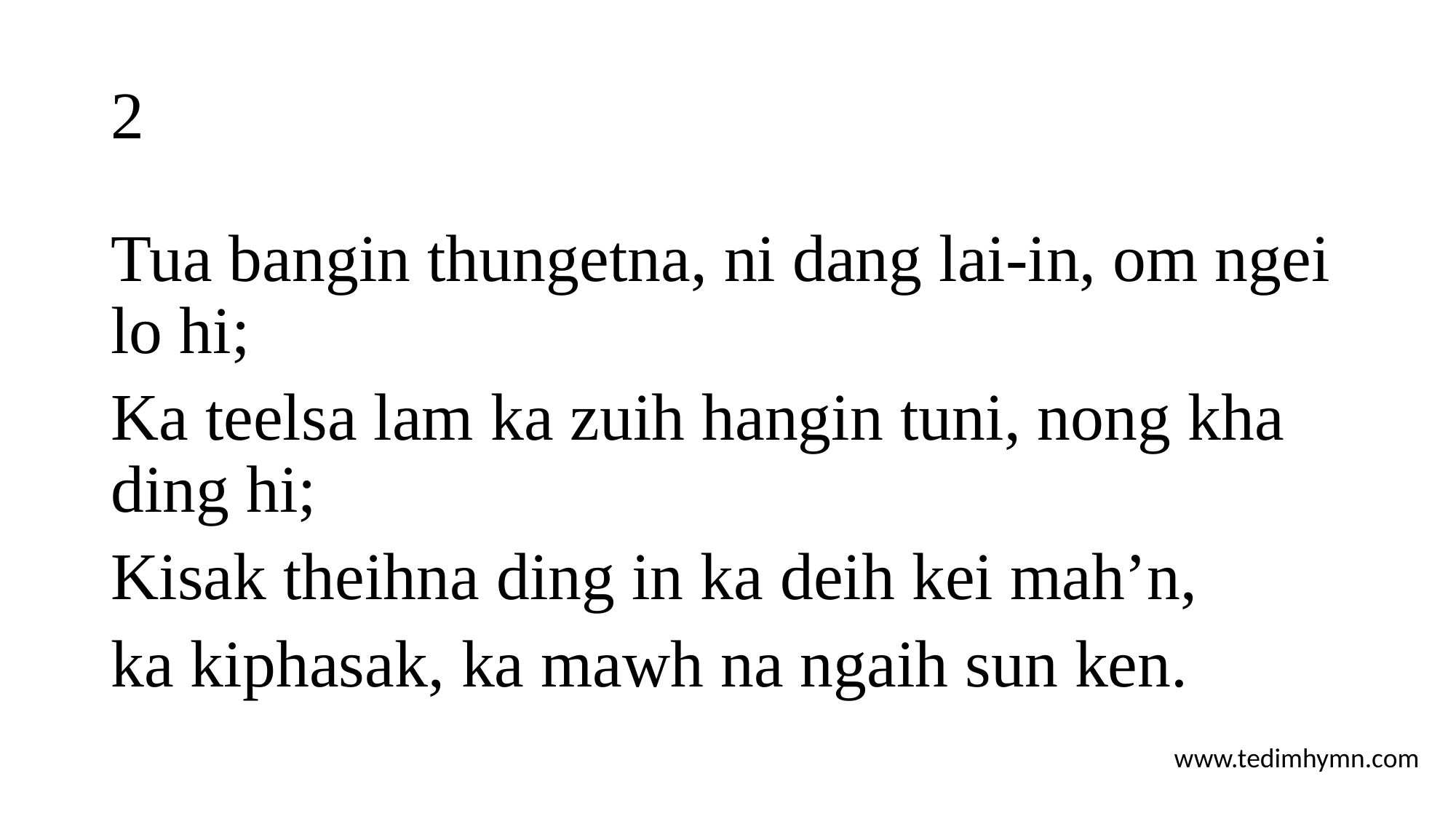

# 2
Tua bangin thungetna, ni dang lai-in, om ngei lo hi;
Ka teelsa lam ka zuih hangin tuni, nong kha ding hi;
Kisak theihna ding in ka deih kei mah’n,
ka kiphasak, ka mawh na ngaih sun ken.
www.tedimhymn.com